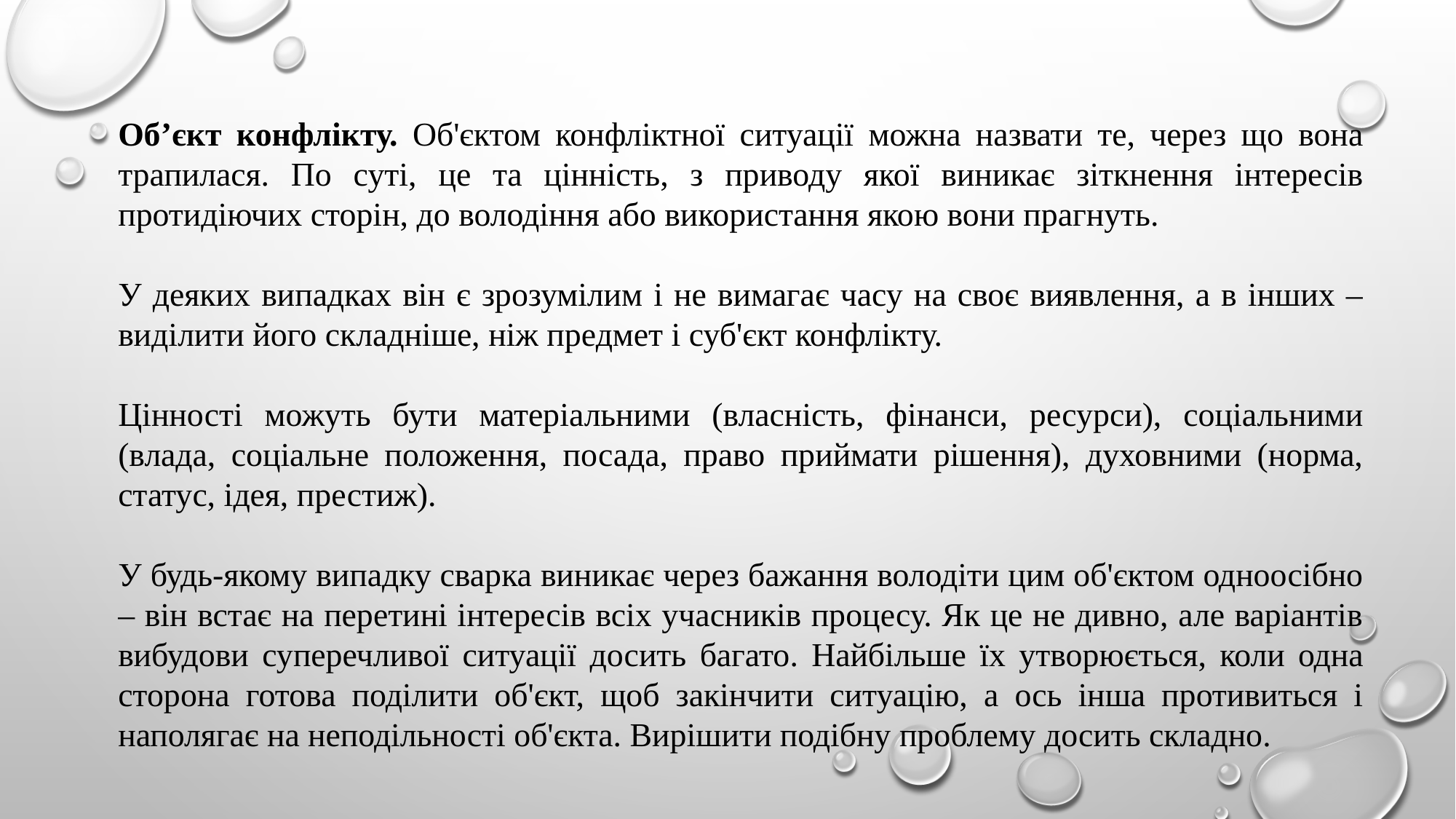

Об’єкт конфлікту. Об'єктом конфліктної ситуації можна назвати те, через що вона трапилася. По суті, це та цінність, з приводу якої виникає зіткнення інтересів протидіючих сторін, до володіння або використання якою вони прагнуть.

У деяких випадках він є зрозумілим і не вимагає часу на своє виявлення, а в інших – виділити його складніше, ніж предмет і суб'єкт конфлікту.

Цінності можуть бути матеріальними (власність, фінанси, ресурси), соціальними (влада, соціальне положення, посада, право приймати рішення), духовними (норма, статус, ідея, престиж).

У будь-якому випадку сварка виникає через бажання володіти цим об'єктом одноосібно – він встає на перетині інтересів всіх учасників процесу. Як це не дивно, але варіантів вибудови суперечливої ситуації досить багато. Найбільше їх утворюється, коли одна сторона готова поділити об'єкт, щоб закінчити ситуацію, а ось інша противиться і наполягає на неподільності об'єкта. Вирішити подібну проблему досить складно.